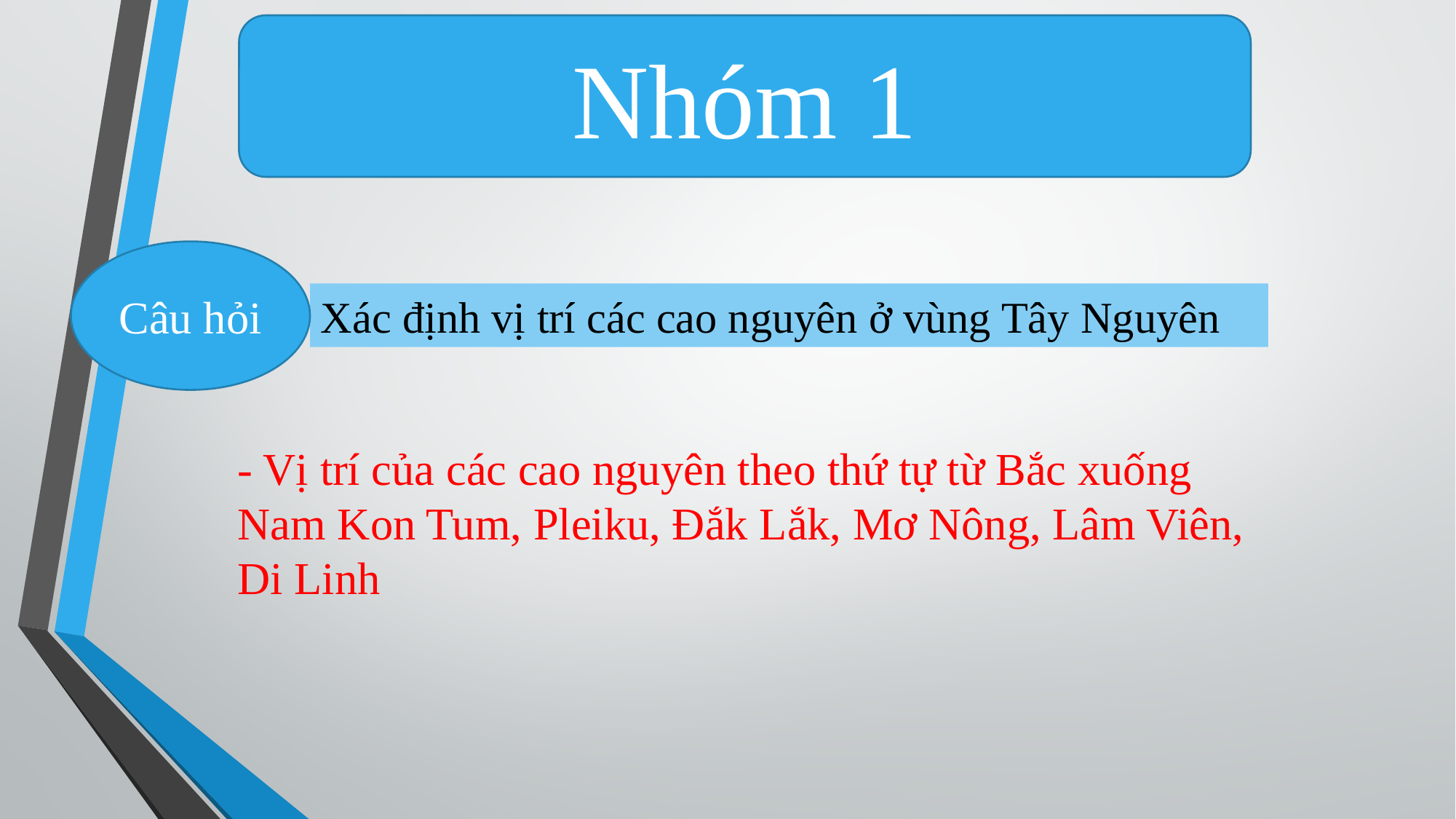

Nhóm 1
Câu hỏi
Xác định vị trí các cao nguyên ở vùng Tây Nguyên
- Vị trí của các cao nguyên theo thứ tự từ Bắc xuống Nam Kon Tum, Pleiku, Đắk Lắk, Mơ Nông, Lâm Viên, Di Linh